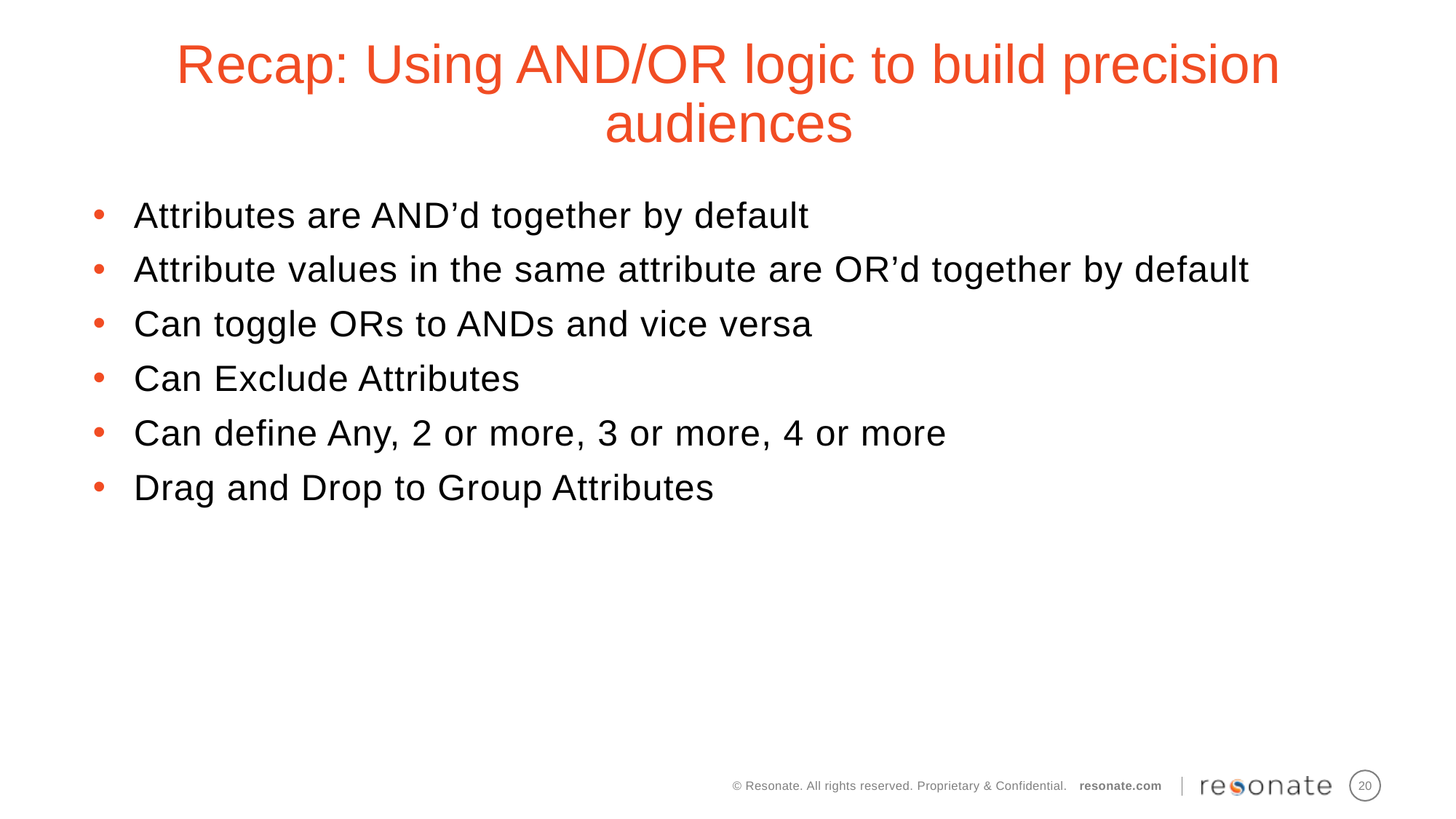

Recap: Using AND/OR logic to build precision audiences
Attributes are AND’d together by default
Attribute values in the same attribute are OR’d together by default
Can toggle ORs to ANDs and vice versa
Can Exclude Attributes
Can define Any, 2 or more, 3 or more, 4 or more
Drag and Drop to Group Attributes